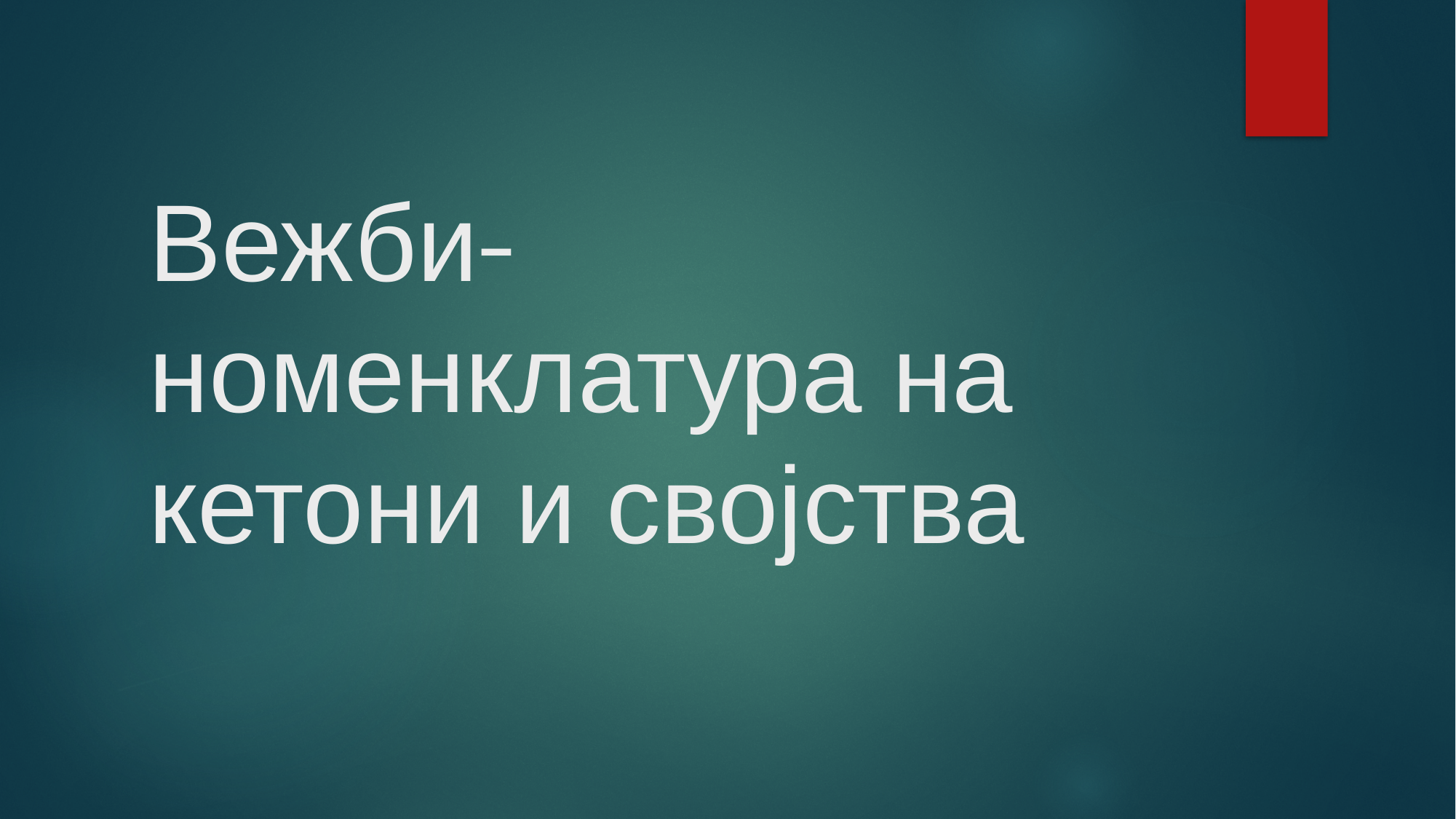

# Вежби- номенклатура на кетони и својства